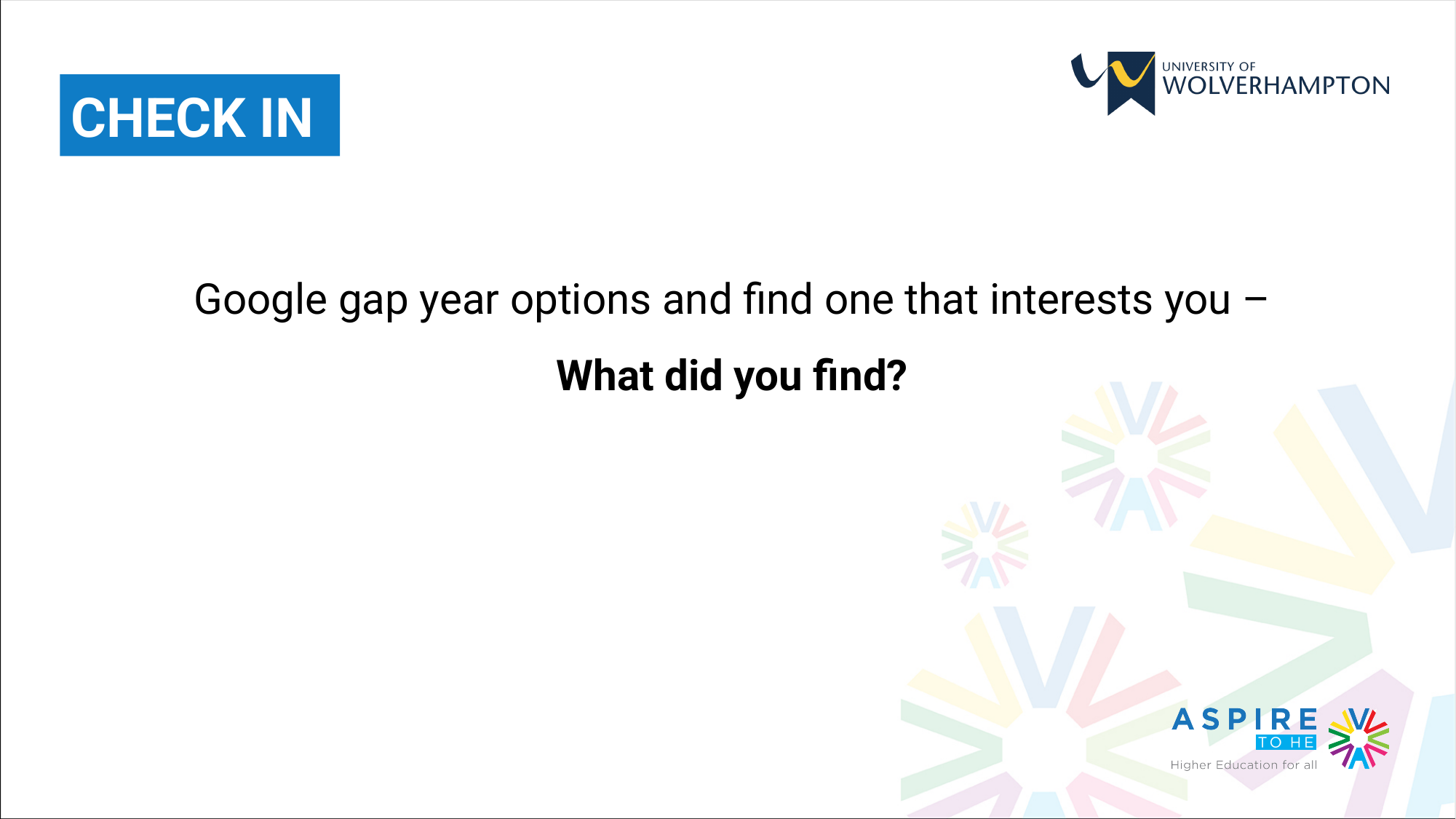

CHECK IN
Google gap year options and find one that interests you – What did you find?